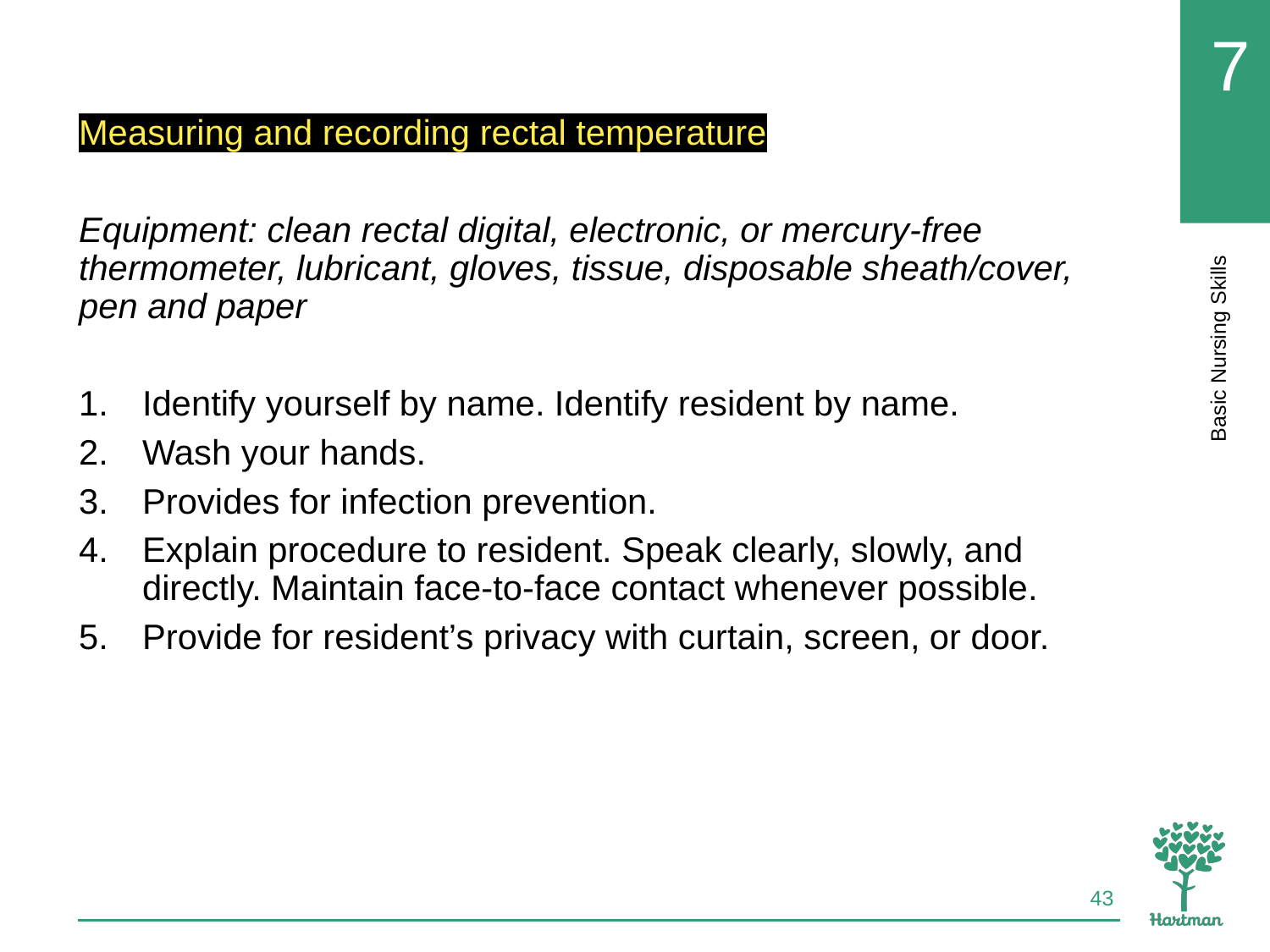

# LO2, content 19
Measuring and recording rectal temperature

Equipment: clean rectal digital, electronic, or mercury-free thermometer, lubricant, gloves, tissue, disposable sheath/cover, pen and paper

Identify yourself by name. Identify resident by name.
Wash your hands.
Provides for infection prevention.
Explain procedure to resident. Speak clearly, slowly, and directly. Maintain face-to-face contact whenever possible.
Provide for resident’s privacy with curtain, screen, or door.

43